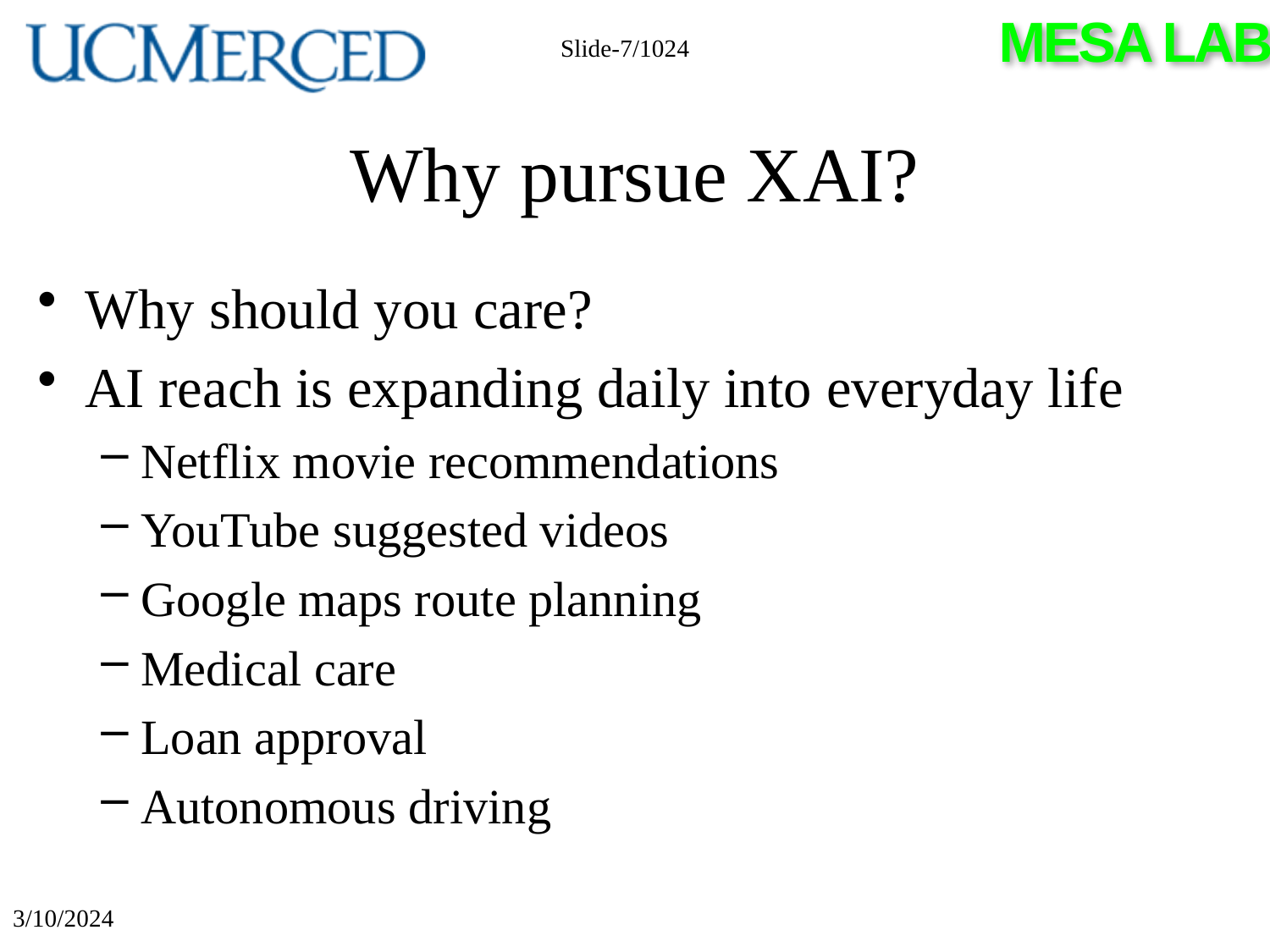

Slide-7/1024
# Why pursue XAI?
Why should you care?
AI reach is expanding daily into everyday life
Netflix movie recommendations
YouTube suggested videos
Google maps route planning
Medical care
Loan approval
Autonomous driving
3/10/2024